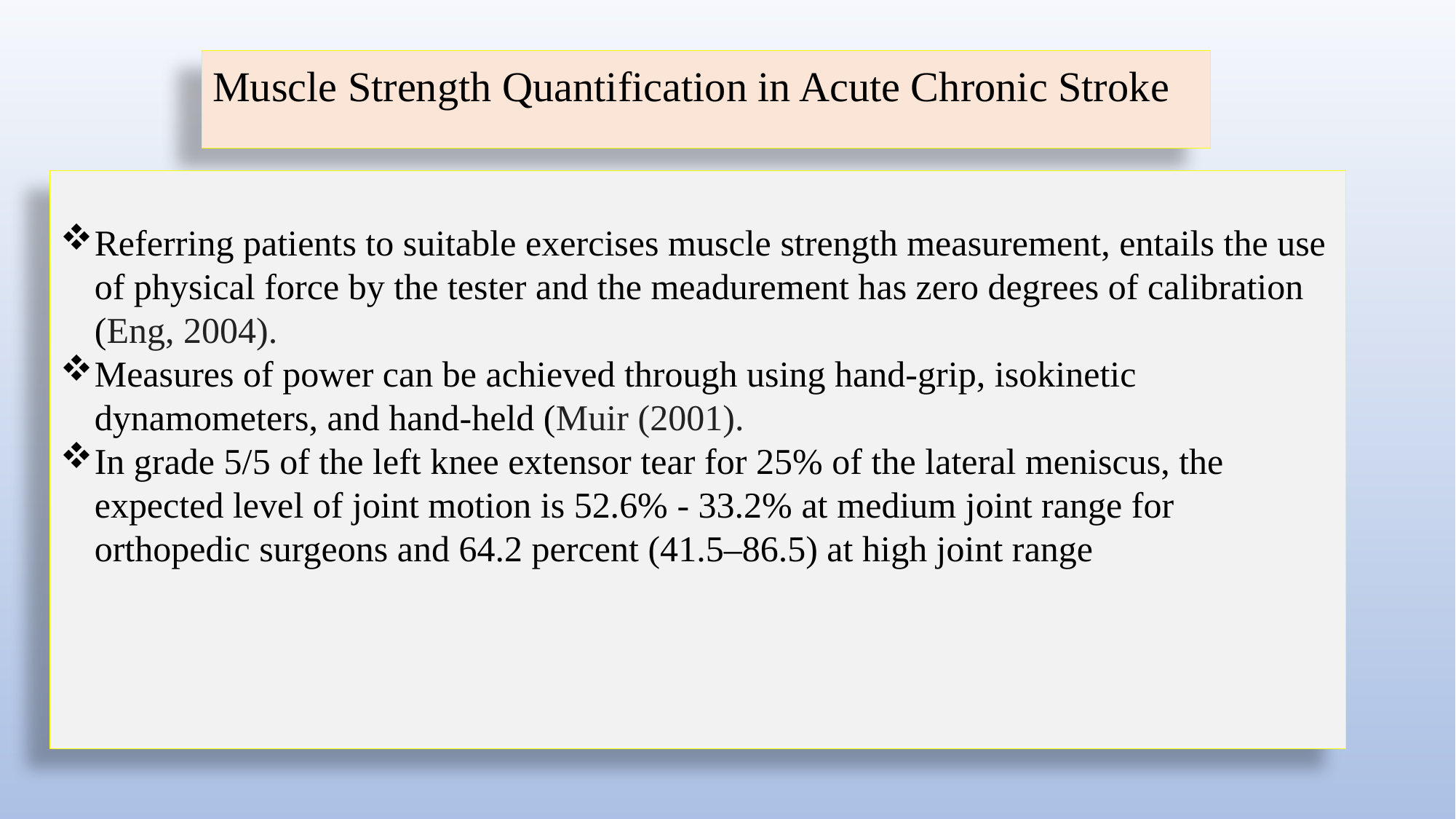

Muscle Strength Quantification in Acute Chronic Stroke

Referring patients to suitable exercises muscle strength measurement, entails the use of physical force by the tester and the meadurement has zero degrees of calibration (Eng, 2004).
Measures of power can be achieved through using hand-grip, isokinetic dynamometers, and hand-held (Muir (2001).
In grade 5/5 of the left knee extensor tear for 25% of the lateral meniscus, the expected level of joint motion is 52.6% - 33.2% at medium joint range for orthopedic surgeons and 64.2 percent (41.5–86.5) at high joint range